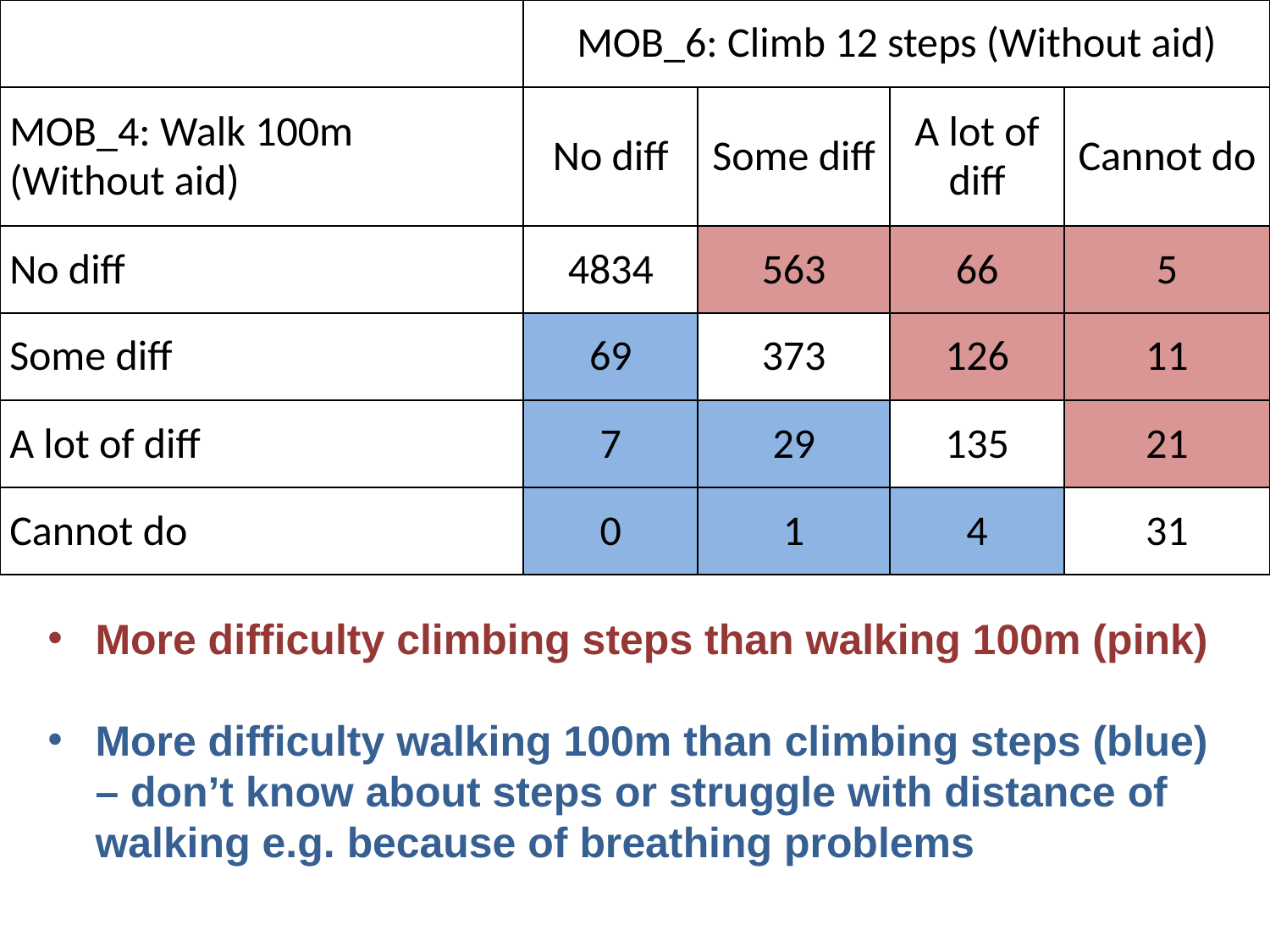

|  | MOB\_6: Climb 12 steps (Without aid) |  |  |  |
| --- | --- | --- | --- | --- |
| MOB\_4: Walk 100m (Without aid) | No diff | Some diff | A lot of diff | Cannot do |
| No diff | 4834 | 563 | 66 | 5 |
| Some diff | 69 | 373 | 126 | 11 |
| A lot of diff | 7 | 29 | 135 | 21 |
| Cannot do | 0 | 1 | 4 | 31 |
More difficulty climbing steps than walking 100m (pink)

More difficulty walking 100m than climbing steps (blue) – don’t know about steps or struggle with distance of walking e.g. because of breathing problems